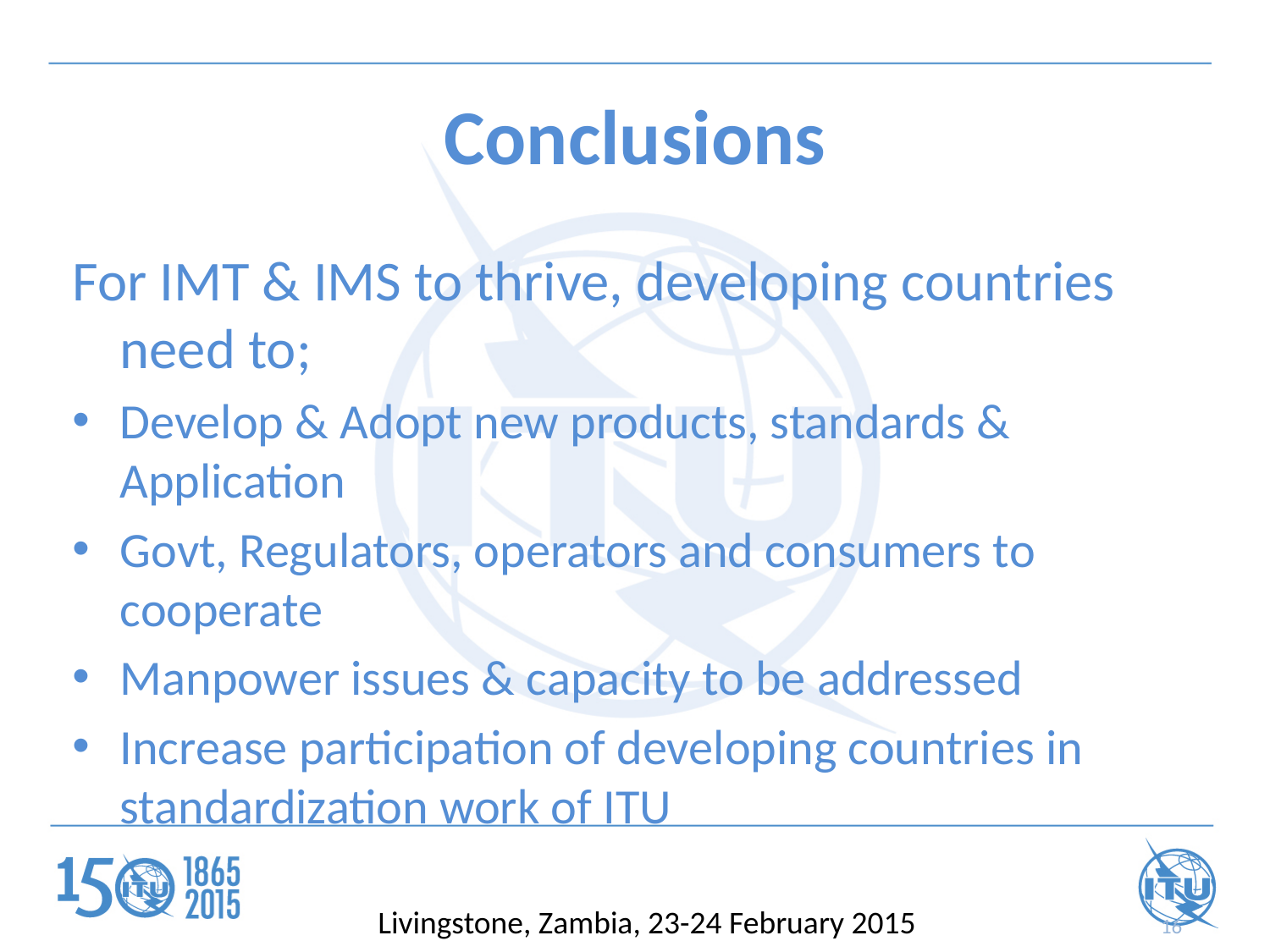

# Conclusions
For IMT & IMS to thrive, developing countries need to;
Develop & Adopt new products, standards & Application
Govt, Regulators, operators and consumers to cooperate
Manpower issues & capacity to be addressed
Increase participation of developing countries in standardization work of ITU
Livingstone, Zambia, 23-24 February 2015
16